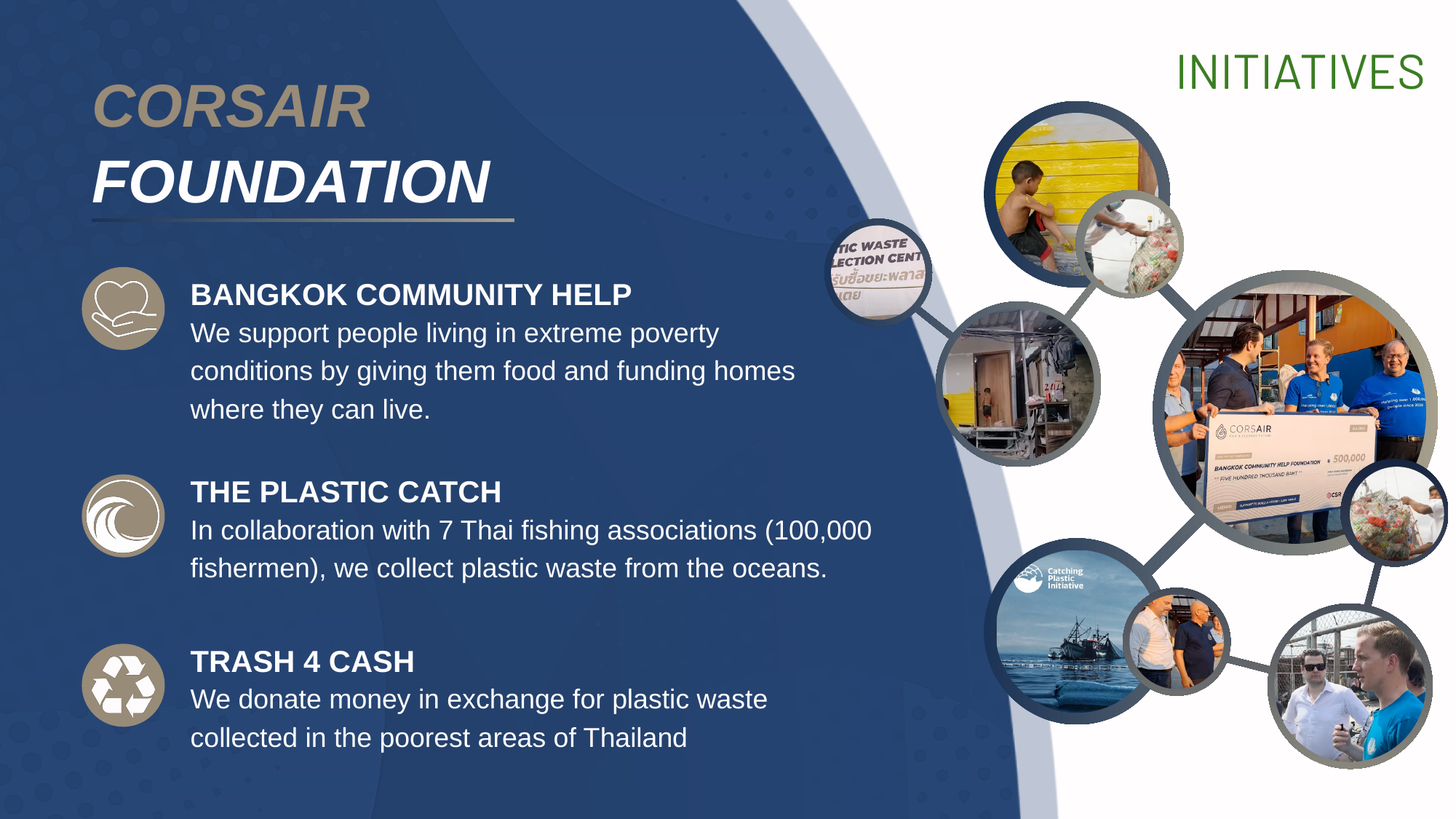

INITIATIVES
CORSAIR
FOUNDATION

BANGKOK COMMUNITY HELP
We support people living in extreme poverty conditions by giving them food and funding homes where they can live.

THE PLASTIC CATCH
In collaboration with 7 Thai fishing associations (100,000 fishermen), we collect plastic waste from the oceans.

TRASH 4 CASH

We donate money in exchange for plastic waste collected in the poorest areas of Thailand